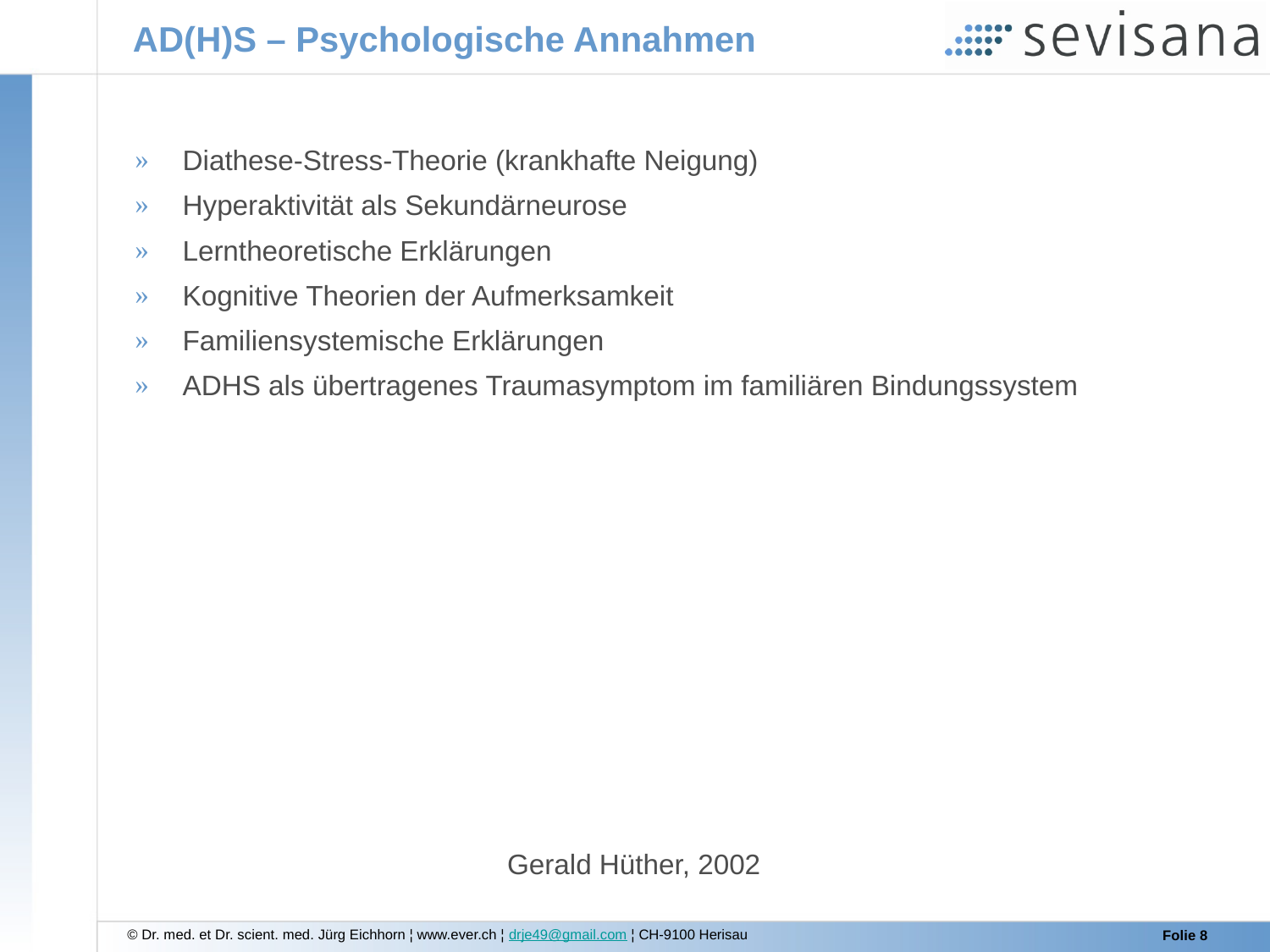

AD(H)S – Psychologische Annahmen
Diathese-Stress-Theorie (krankhafte Neigung)
Hyperaktivität als Sekundärneurose
Lerntheoretische Erklärungen
Kognitive Theorien der Aufmerksamkeit
Familiensystemische Erklärungen
ADHS als übertragenes Traumasymptom im familiären Bindungssystem
Gerald Hüther, 2002